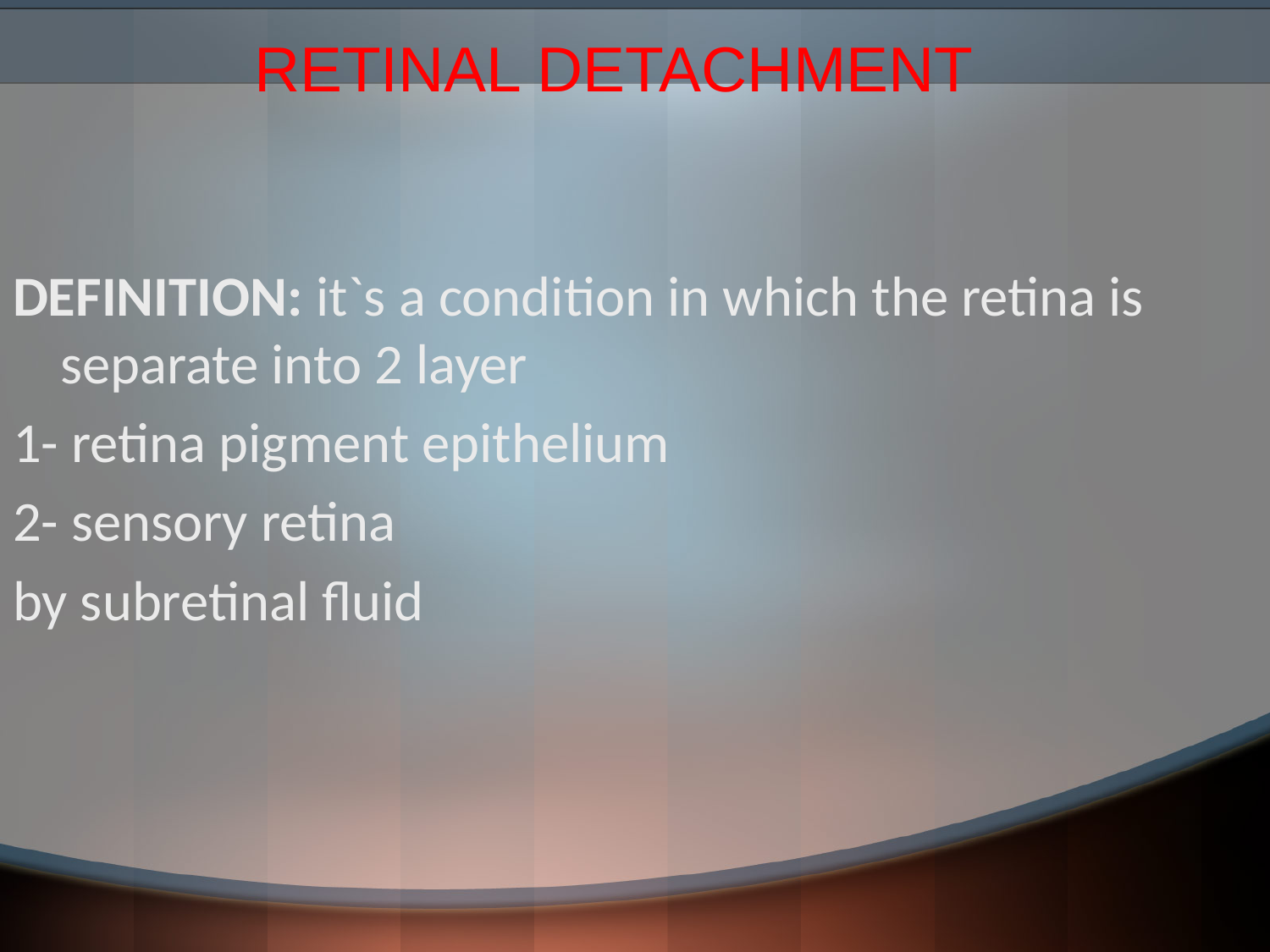

# RETINAL DETACHMENT

DEFINITION: it`s a condition in which the retina is separate into 2 layer
1- retina pigment epithelium
2- sensory retina
by subretinal fluid